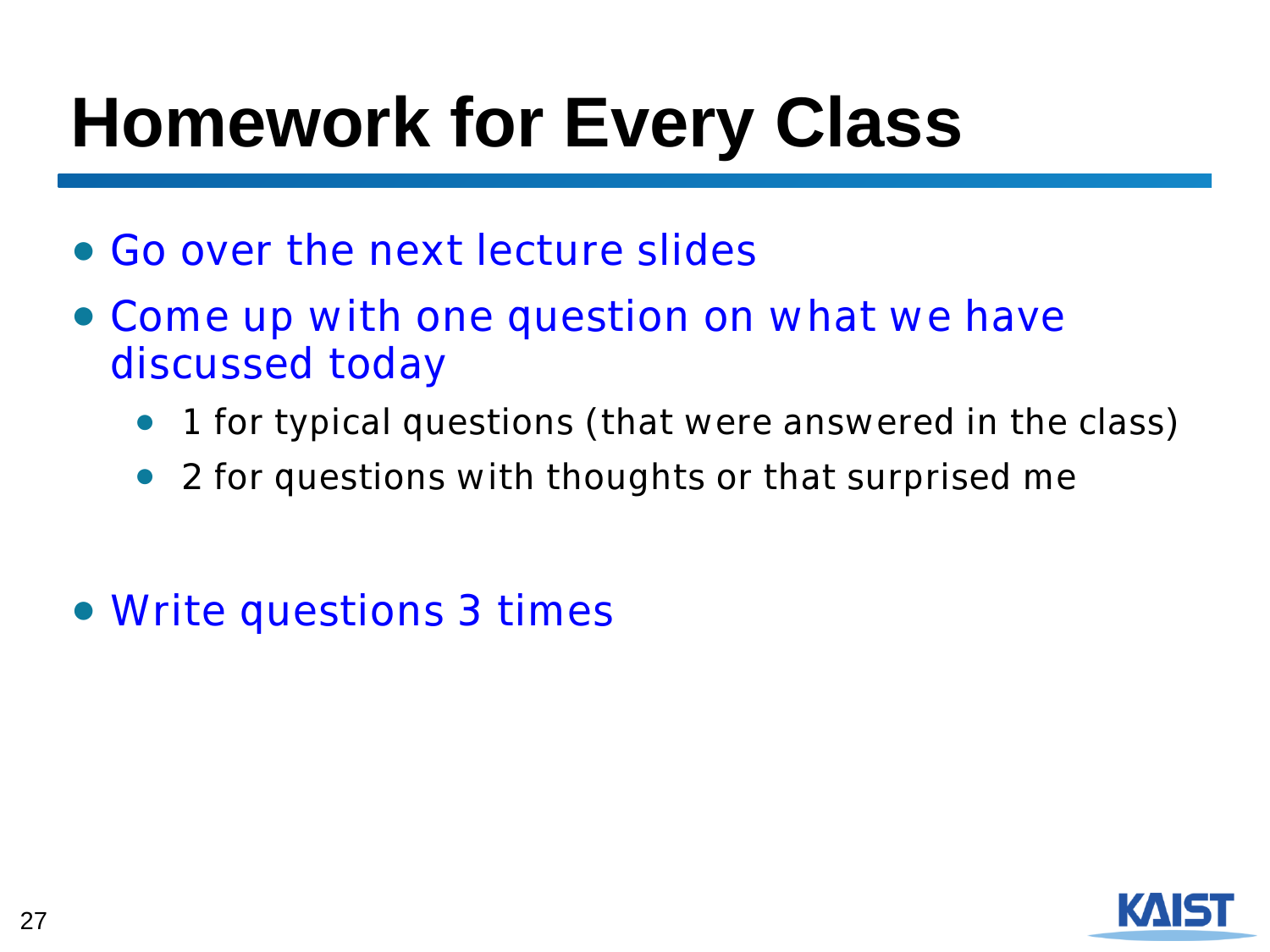

# Homework for Every Class
Go over the next lecture slides
Come up with one question on what we have discussed today
1 for typical questions (that were answered in the class)
2 for questions with thoughts or that surprised me

Write questions 3 times